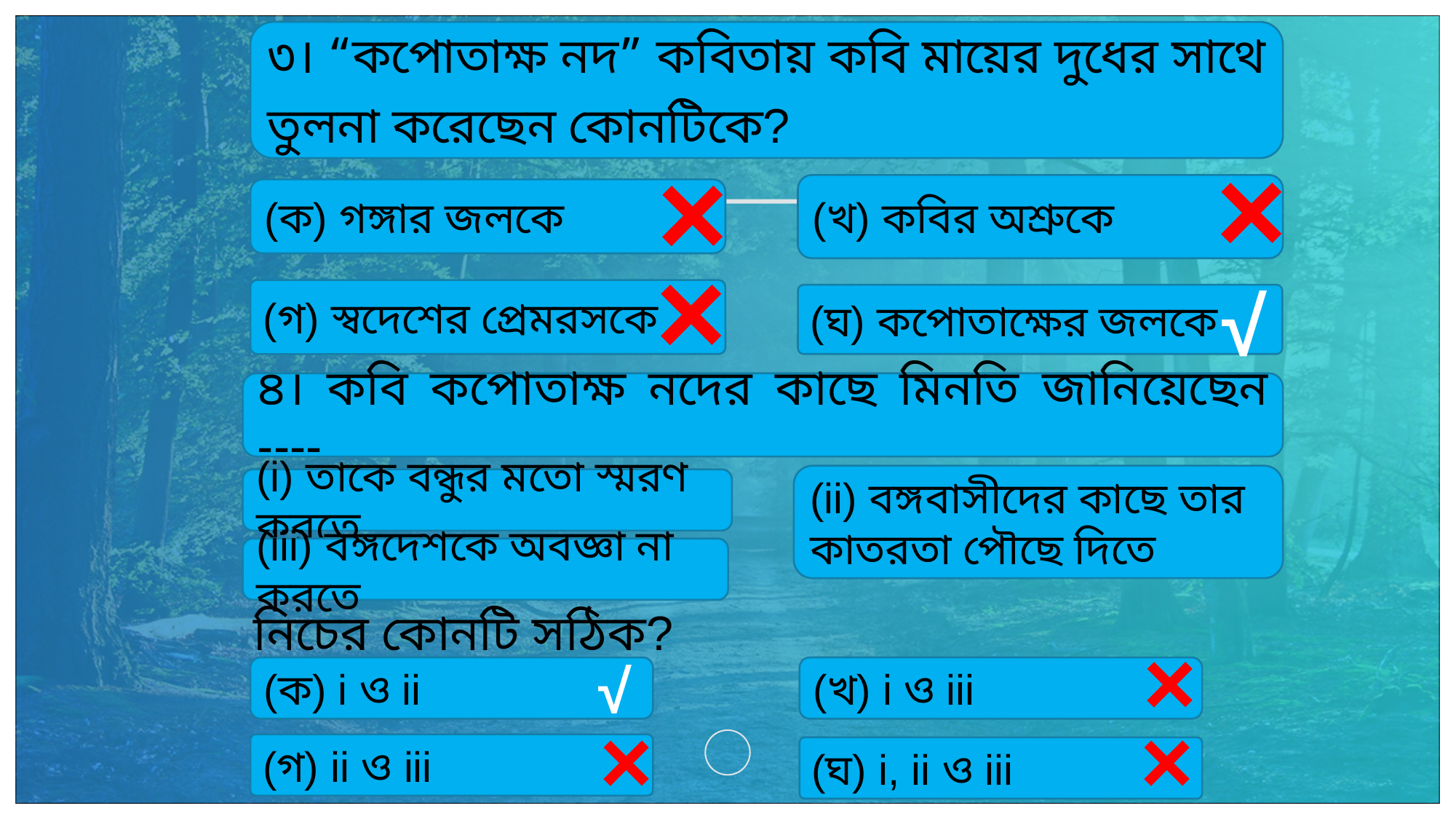

৩। “কপোতাক্ষ নদ” কবিতায় কবি মায়ের দুধের সাথে তুলনা করেছেন কোনটিকে?
×
×
(খ) কবির অশ্রুকে
(ক) গঙ্গার জলকে
×
√
(গ) স্বদেশের প্রেমরসকে
(ঘ) কপোতাক্ষের জলকে
৪। কবি কপোতাক্ষ নদের কাছে মিনতি জানিয়েছেন ----
(ii) বঙ্গবাসীদের কাছে তার কাতরতা পৌছে দিতে
(i) তাকে বন্ধুর মতো স্মরণ করতে
(iii) বঙ্গদেশকে অবজ্ঞা না করতে
নিচের কোনটি সঠিক?
×
√
(ক) i ও ii
(খ) i ও iii
×
×
(গ) ii ও iii
(ঘ) i, ii ও iii